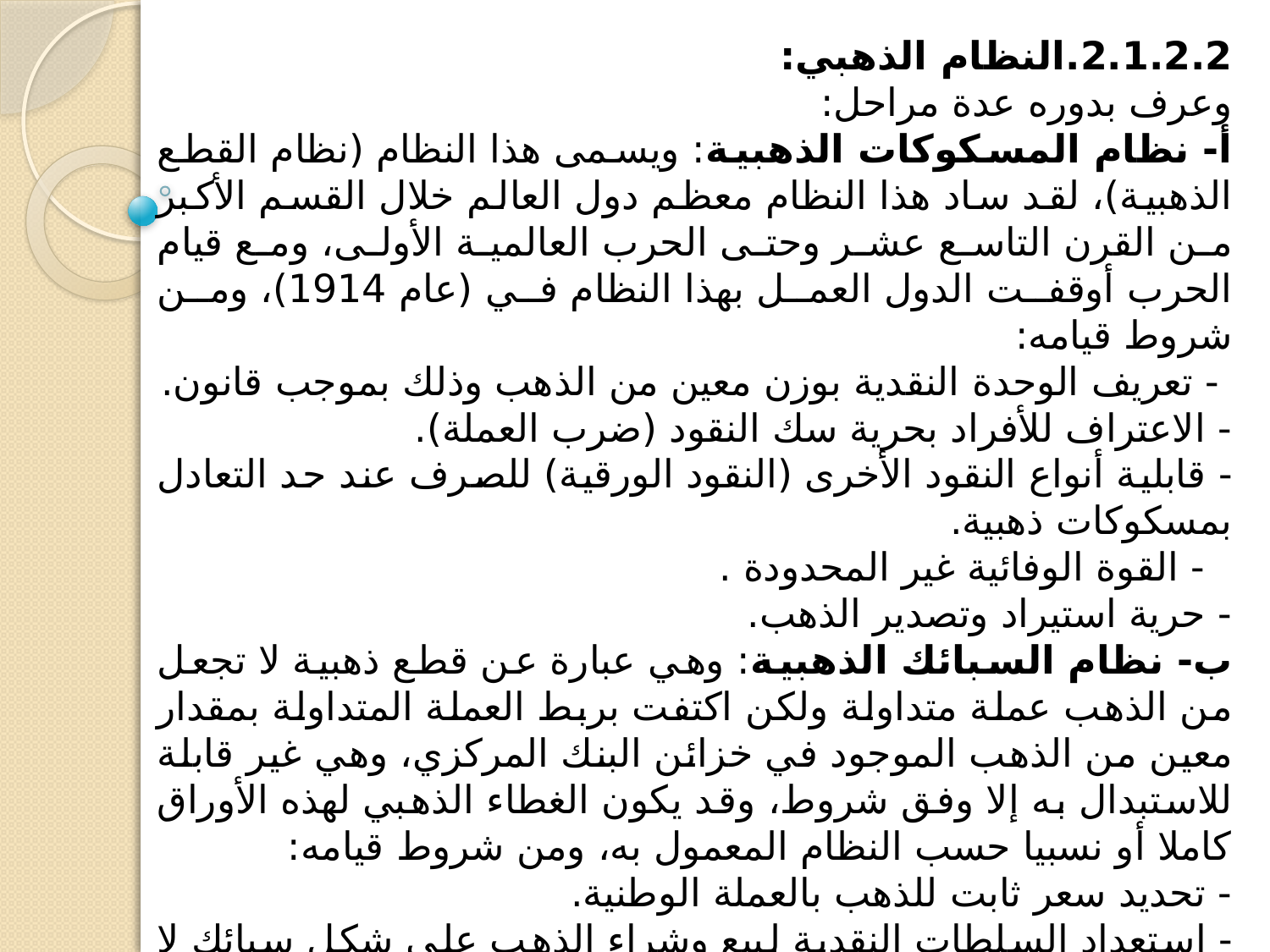

2.1.2.2.النظام الذهبي:
وعرف بدوره عدة مراحل:
أ- نظام المسكوكات الذهبية: ويسمى هذا النظام (نظام القطع الذهبية)، لقد ساد هذا النظام معظم دول العالم خلال القسم الأكبر من القرن التاسع عشر وحتى الحرب العالمية الأولى، ومع قيام الحرب أوقفت الدول العمل بهذا النظام في (عام 1914)، ومن شروط قيامه:
 - تعريف الوحدة النقدية بوزن معين من الذهب وذلك بموجب قانون.
- الاعتراف للأفراد بحرية سك النقود (ضرب العملة).
- قابلية أنواع النقود الأخرى (النقود الورقية) للصرف عند حد التعادل بمسكوكات ذهبية.
  - القوة الوفائية غير المحدودة .
- حرية استيراد وتصدير الذهب.
ب- نظام السبائك الذهبية: وهي عبارة عن قطع ذهبية لا تجعل من الذهب عملة متداولة ولكن اكتفت بربط العملة المتداولة بمقدار معين من الذهب الموجود في خزائن البنك المركزي، وهي غير قابلة للاستبدال به إلا وفق شروط، وقد يكون الغطاء الذهبي لهذه الأوراق كاملا أو نسبيا حسب النظام المعمول به، ومن شروط قيامه:
- تحديد سعر ثابت للذهب بالعملة الوطنية.
- استعداد السلطات النقدية لبيع وشراء الذهب على شكل سبائك لا يقل وزنها عن مقدار معين بالسعر المحدد قانونا ومهما كانت القيمة.